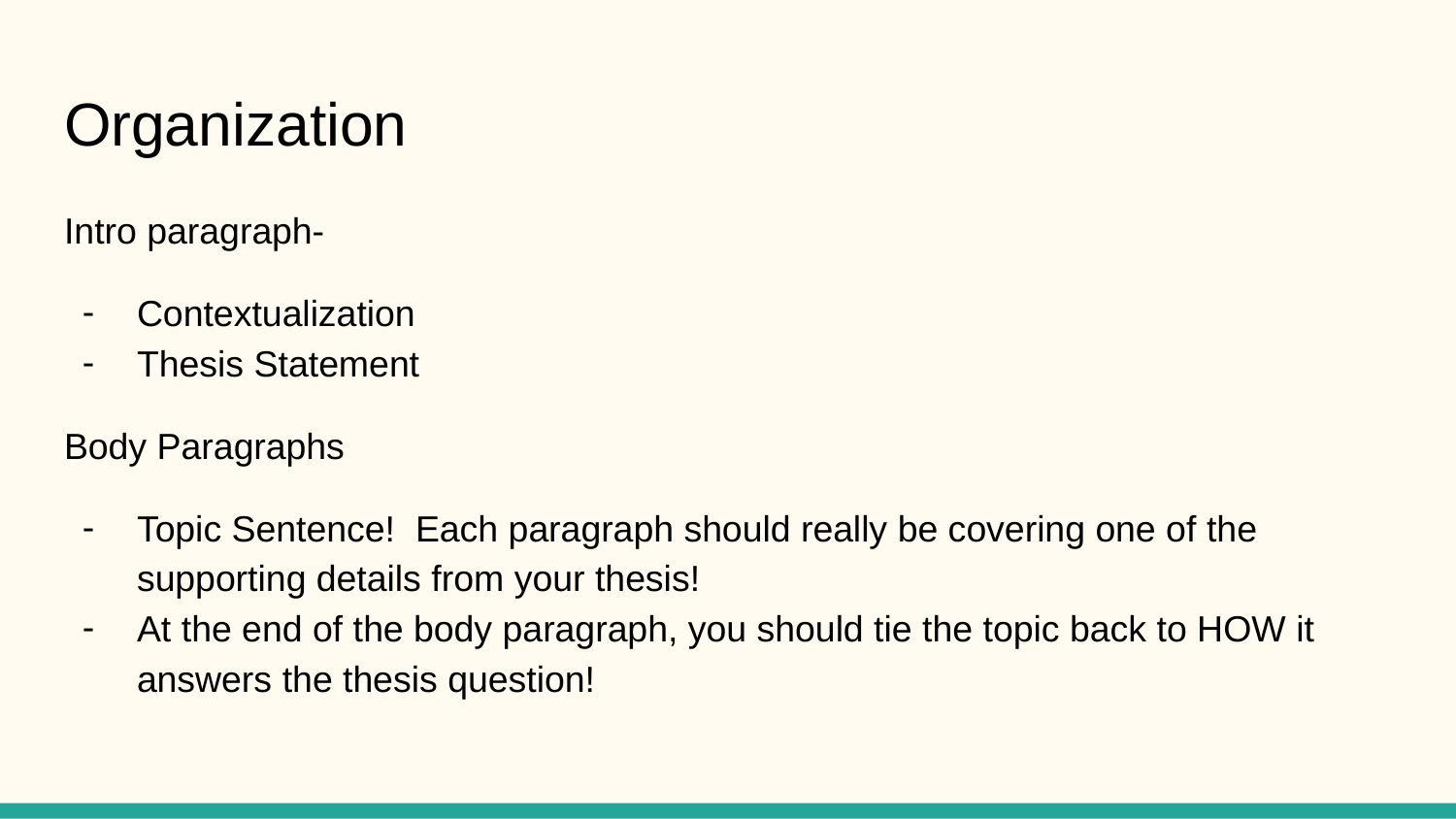

# Organization
Intro paragraph-
Contextualization
Thesis Statement
Body Paragraphs
Topic Sentence!  Each paragraph should really be covering one of the supporting details from your thesis!
At the end of the body paragraph, you should tie the topic back to HOW it answers the thesis question!